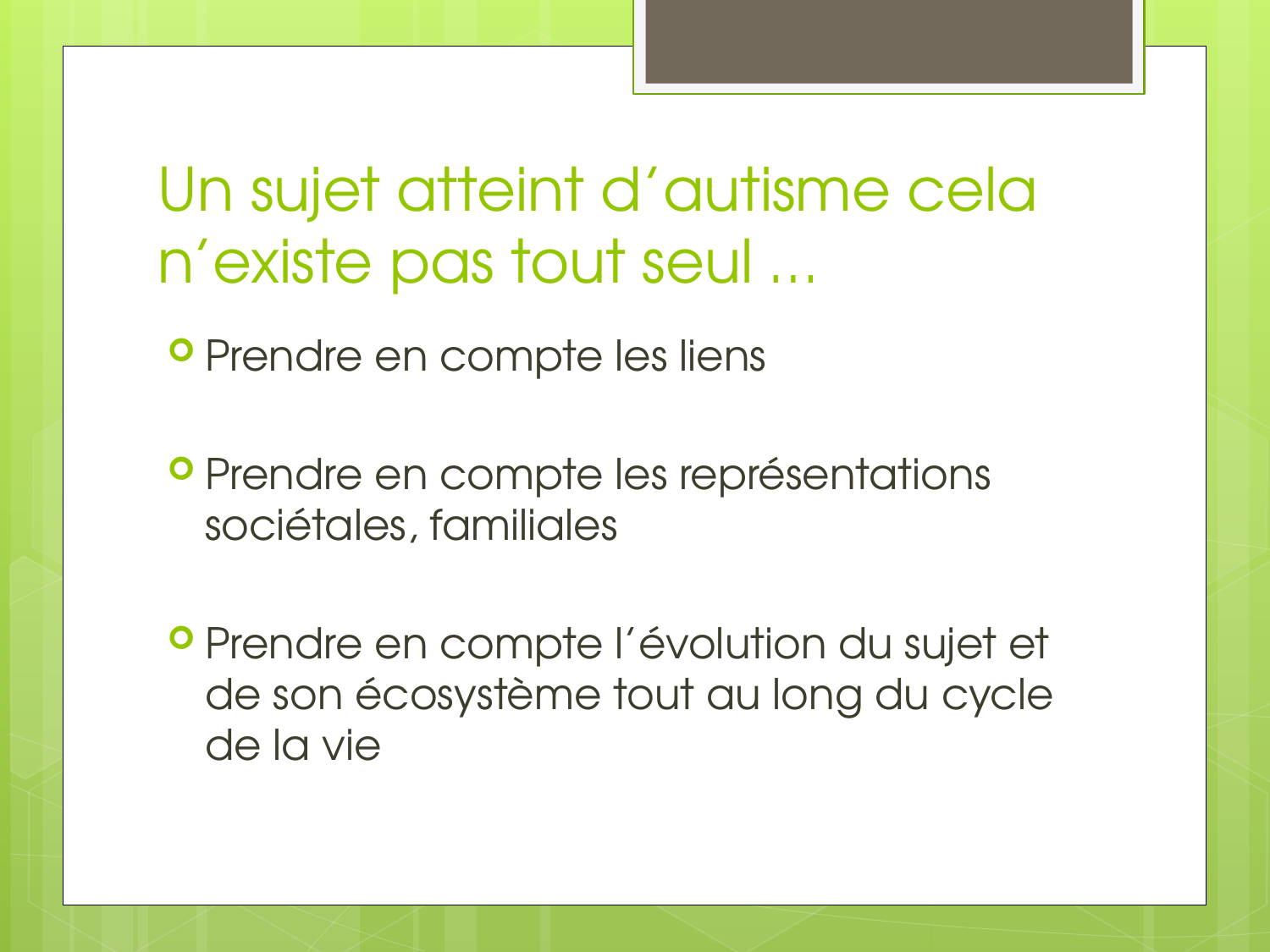

# Un sujet atteint d’autisme cela n’existe pas tout seul …
Prendre en compte les liens

Prendre en compte les représentations sociétales, familiales

Prendre en compte l’évolution du sujet et de son écosystème tout au long du cycle de la vie